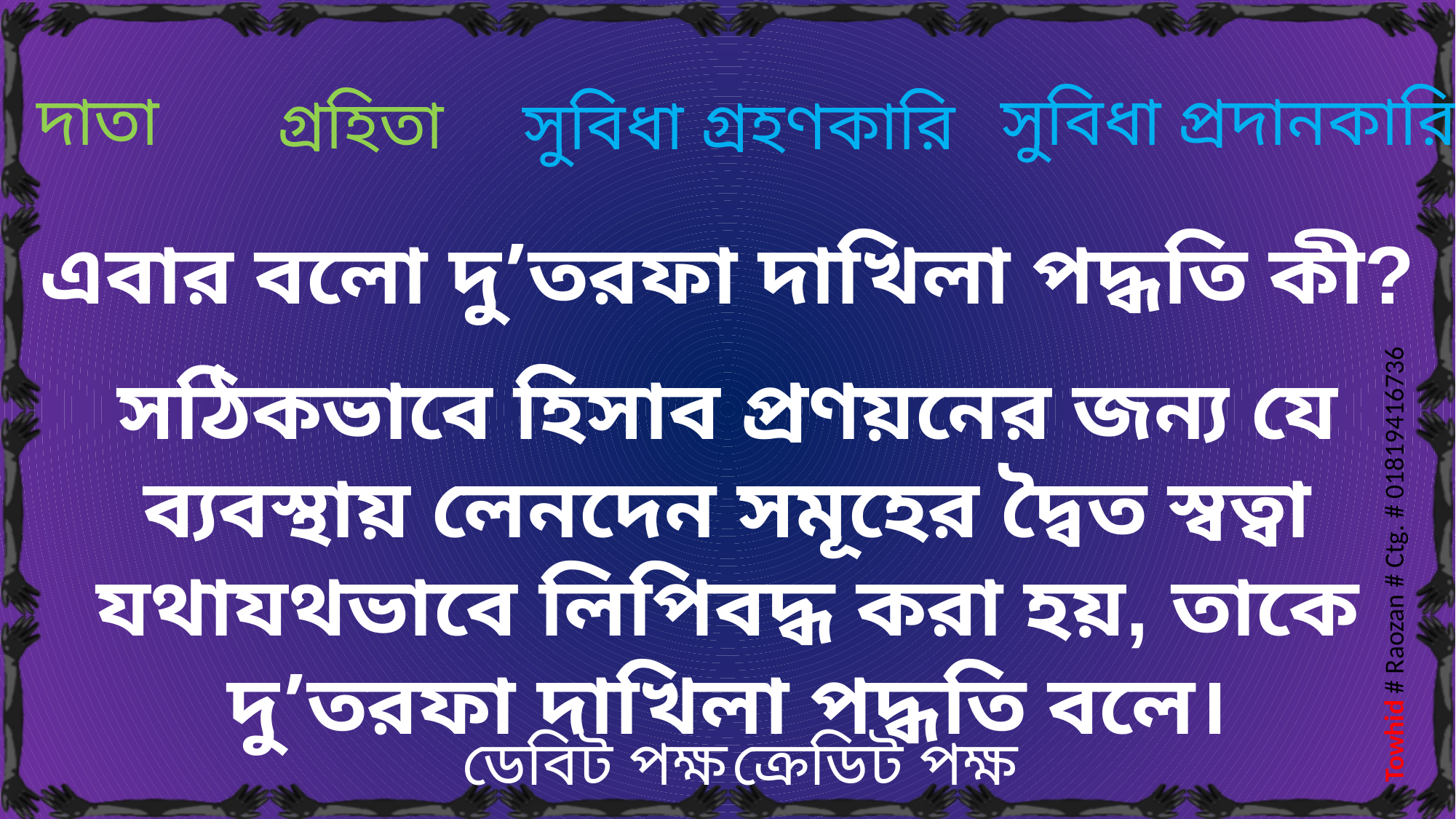

সুবিধা প্রদানকারি
দাতা
গ্রহিতা
সুবিধা গ্রহণকারি
এবার বলো দু’তরফা দাখিলা পদ্ধতি কী?
সঠিকভাবে হিসাব প্রণয়নের জন্য যে ব্যবস্থায় লেনদেন সমূহের দ্বৈত স্বত্বা যথাযথভাবে লিপিবদ্ধ করা হয়, তাকে দু’তরফা দাখিলা পদ্ধতি বলে।
ডেবিট পক্ষ
ক্রেডিট পক্ষ